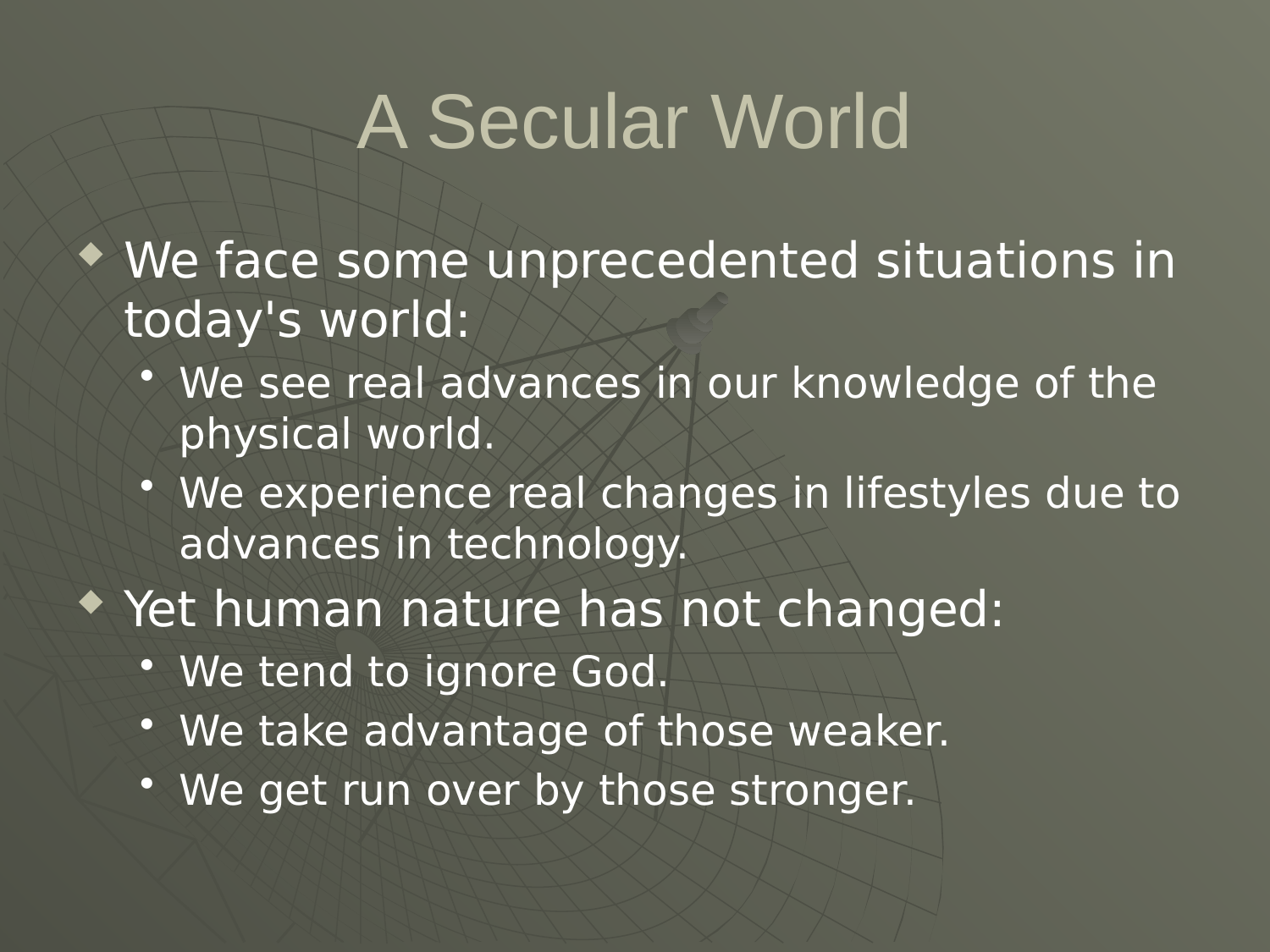

# A Secular World
We face some unprecedented situations in today's world:
We see real advances in our knowledge of the physical world.
We experience real changes in lifestyles due to advances in technology.
Yet human nature has not changed:
We tend to ignore God.
We take advantage of those weaker.
We get run over by those stronger.